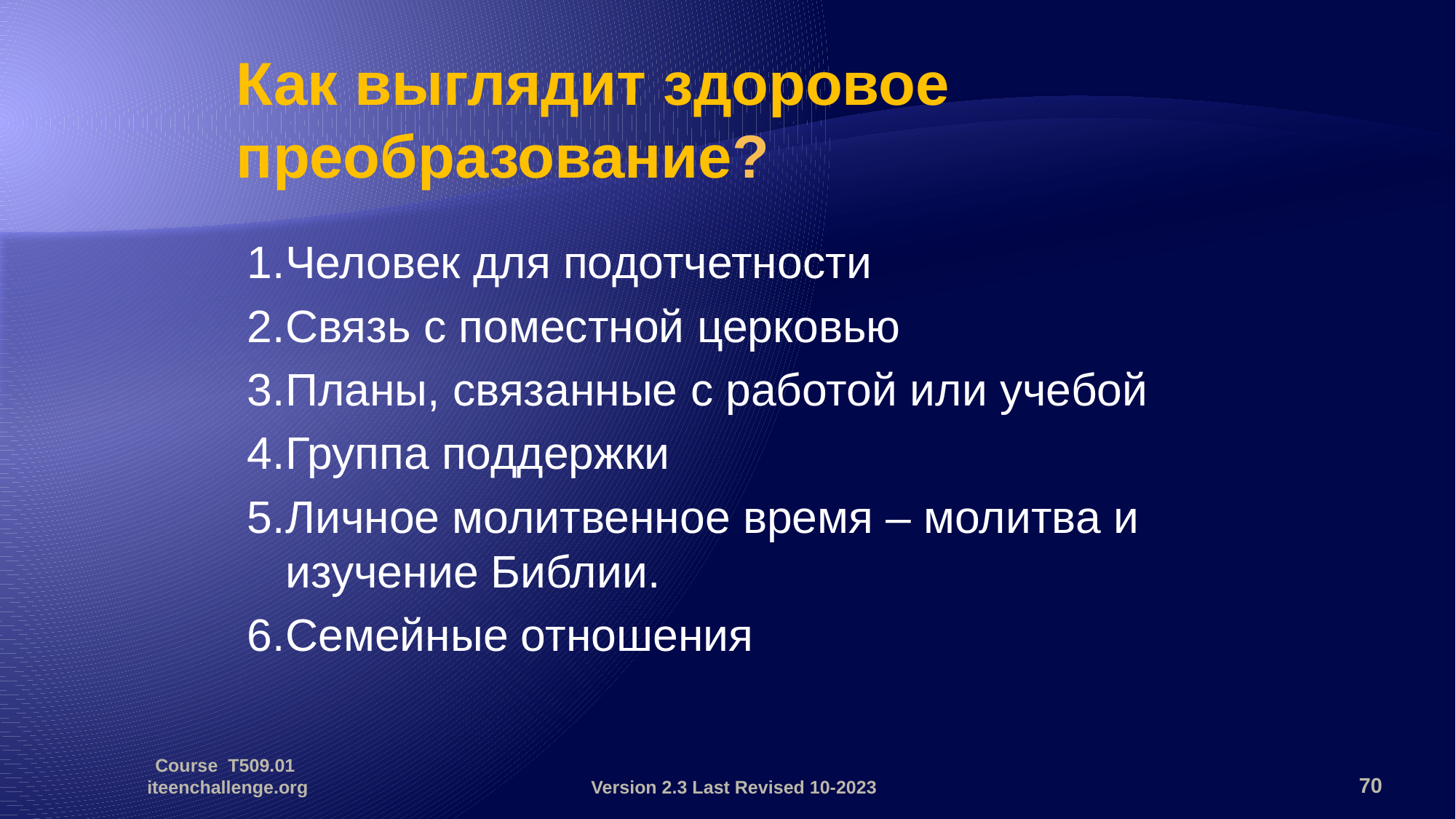

# Как выглядит здоровое преобразование?
1.	Человек для подотчетности
2.	Связь с поместной церковью
3.	Планы, связанные с работой или учебой
4.	Группа поддержки
5.	Личное молитвенное время – молитва и изучение Библии.
6.	Семейные отношения
Course  T509.01   iteenchallenge.org
Version 2.3 Last Revised 10-2023
70